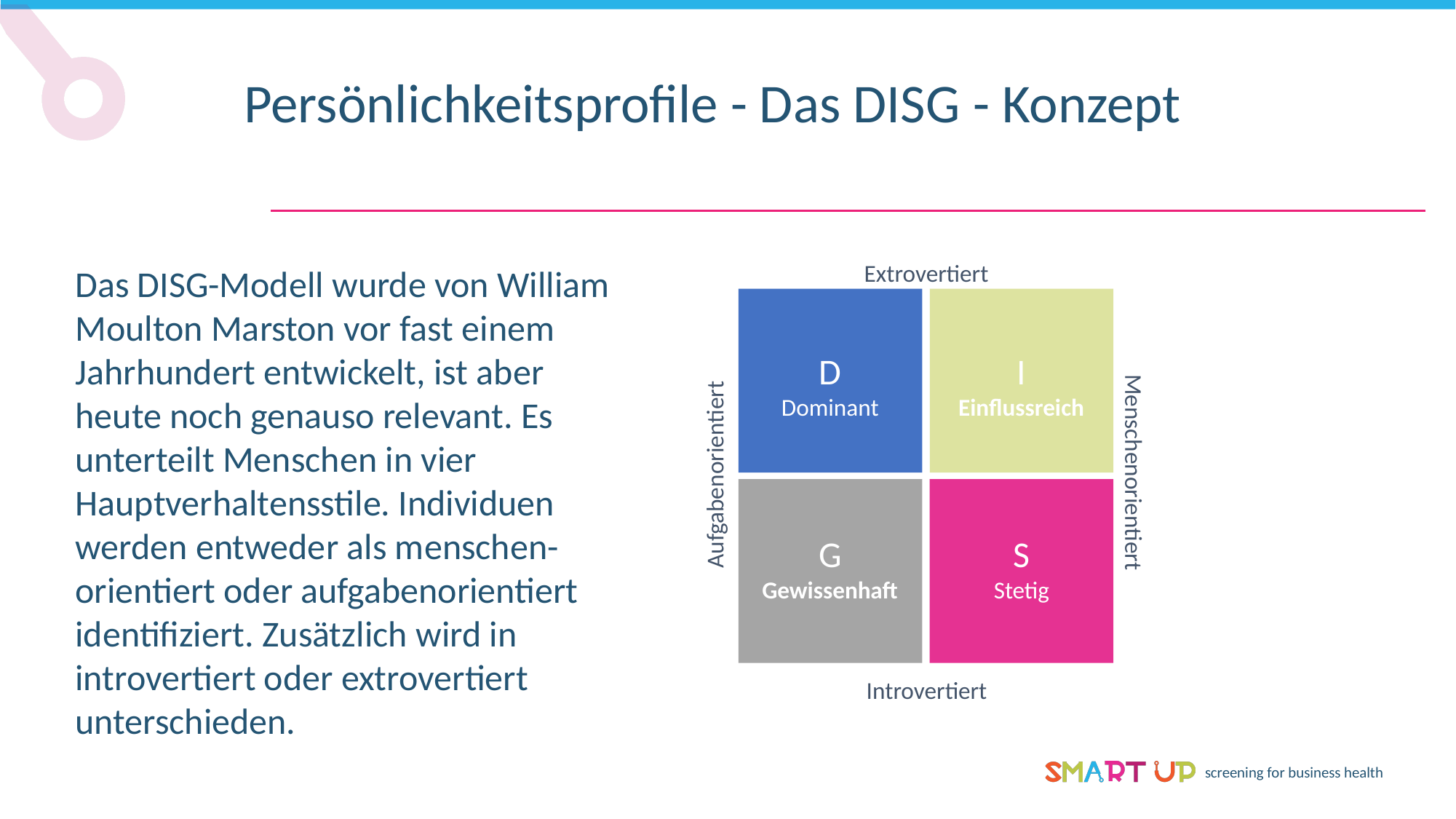

Persönlichkeitsprofile - Das DISG - Konzept
Extrovertiert
Das DISG-Modell wurde von William Moulton Marston vor fast einem Jahrhundert entwickelt, ist aber heute noch genauso relevant. Es unterteilt Menschen in vier Hauptverhaltensstile. Individuen werden entweder als menschen-orientiert oder aufgabenorientiert identifiziert. Zusätzlich wird in introvertiert oder extrovertiert unterschieden.

D
Dominant
I
Einflussreich
Menschenorientiert
Aufgabenorientiert

G
Gewissenhaft
S
Stetig
Introvertiert